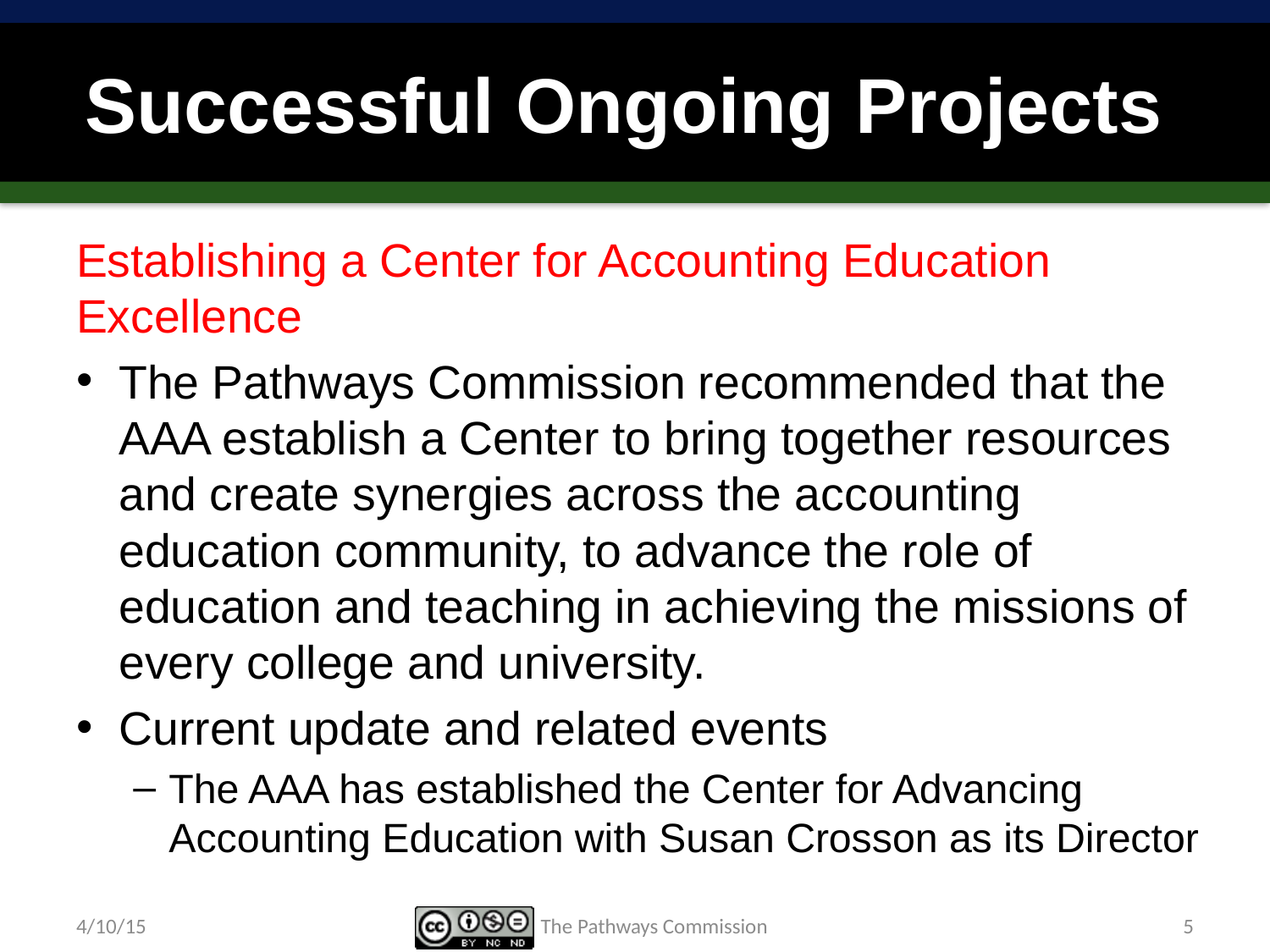

# Successful Ongoing Projects
Establishing a Center for Accounting Education Excellence
The Pathways Commission recommended that the AAA establish a Center to bring together resources and create synergies across the accounting education community, to advance the role of education and teaching in achieving the missions of every college and university.
Current update and related events
The AAA has established the Center for Advancing Accounting Education with Susan Crosson as its Director

4/10/15
The Pathways Commission
5